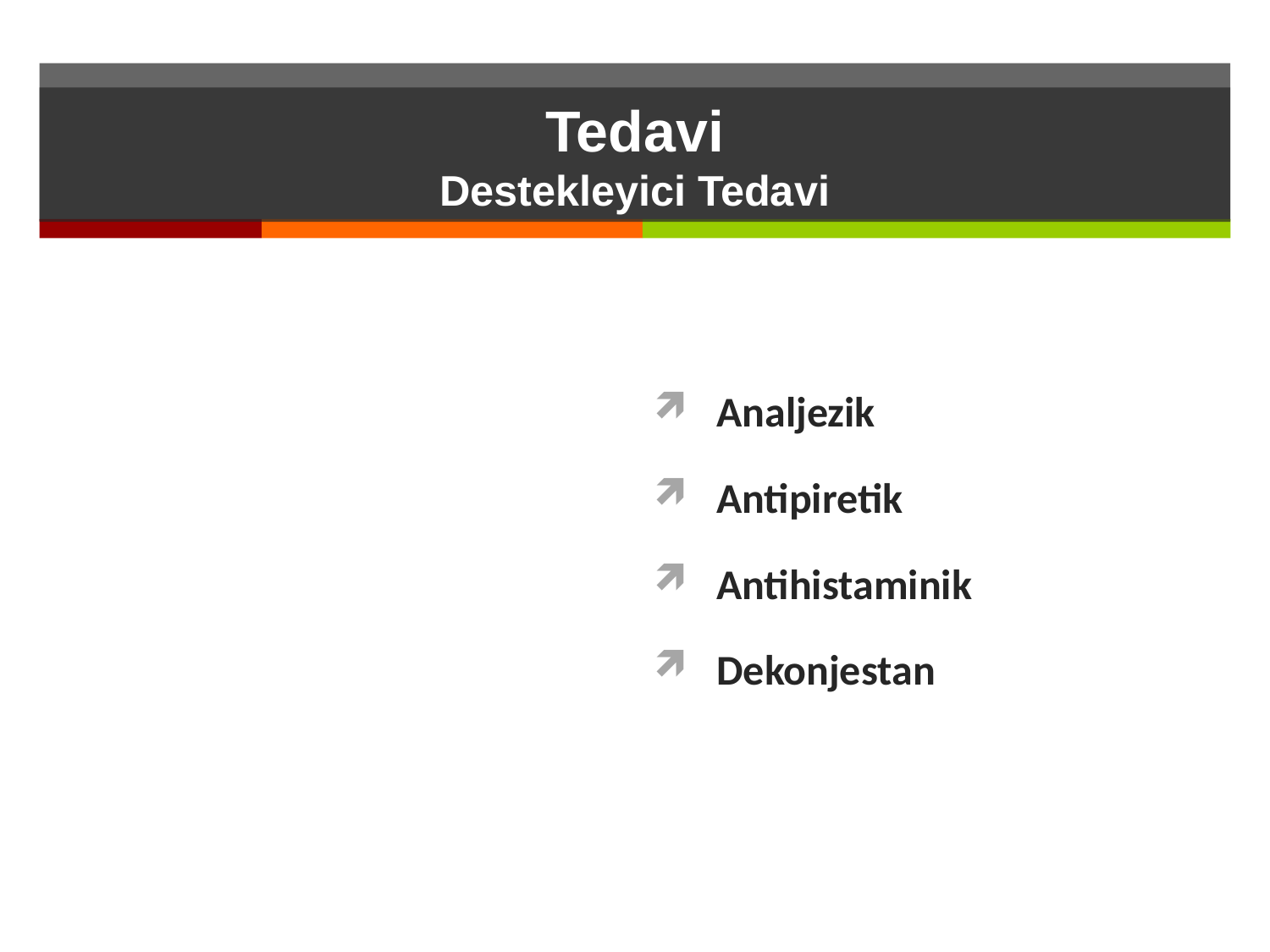

# Tedavi Destekleyici Tedavi
Analjezik
Antipiretik
Antihistaminik
Dekonjestan